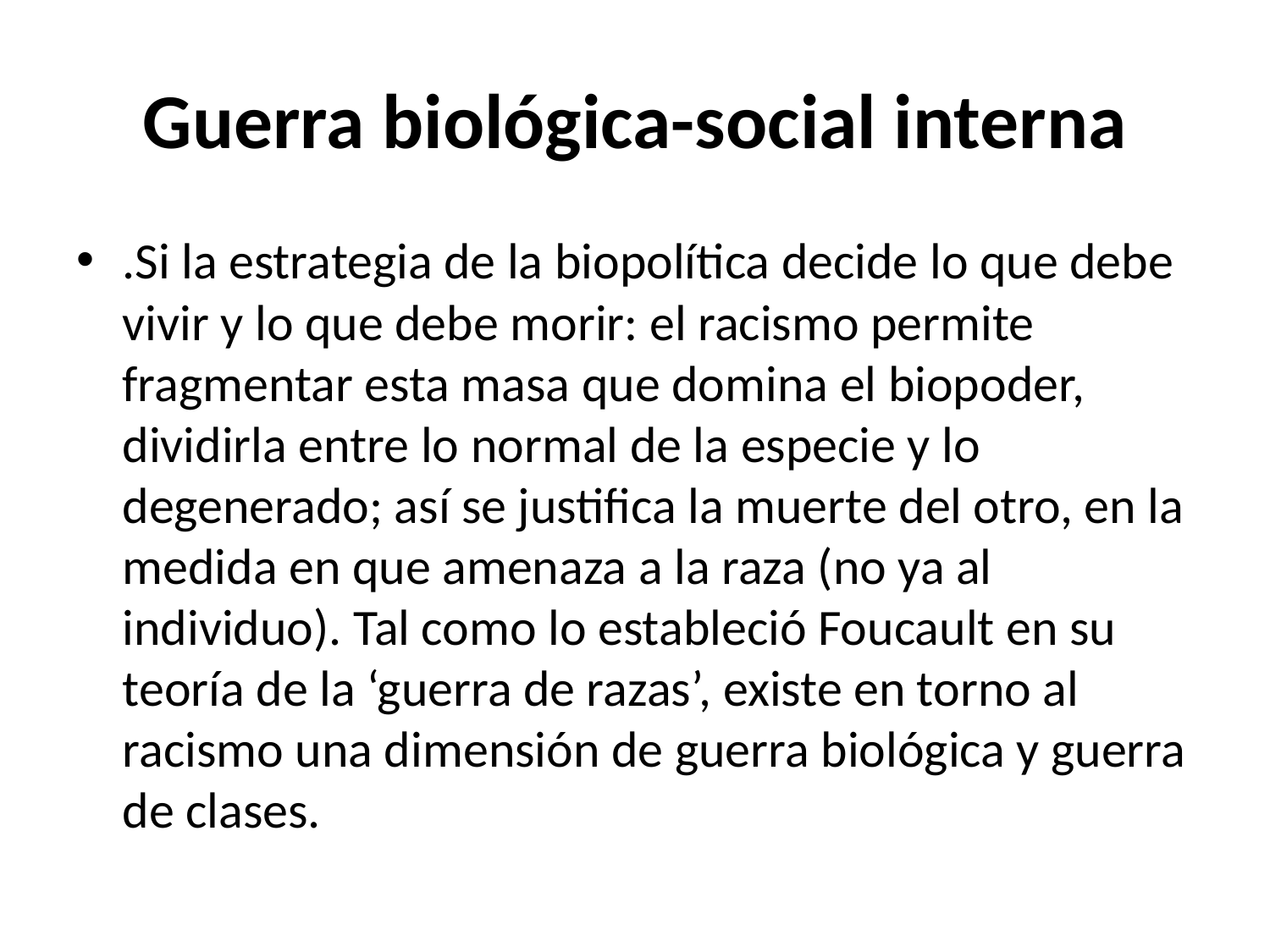

# Guerra biológica-social interna
.Si la estrategia de la biopolítica decide lo que debe vivir y lo que debe morir: el racismo permite fragmentar esta masa que domina el biopoder, dividirla entre lo normal de la especie y lo degenerado; así se justifica la muerte del otro, en la medida en que amenaza a la raza (no ya al individuo). Tal como lo estableció Foucault en su teoría de la ‘guerra de razas’, existe en torno al racismo una dimensión de guerra biológica y guerra de clases.